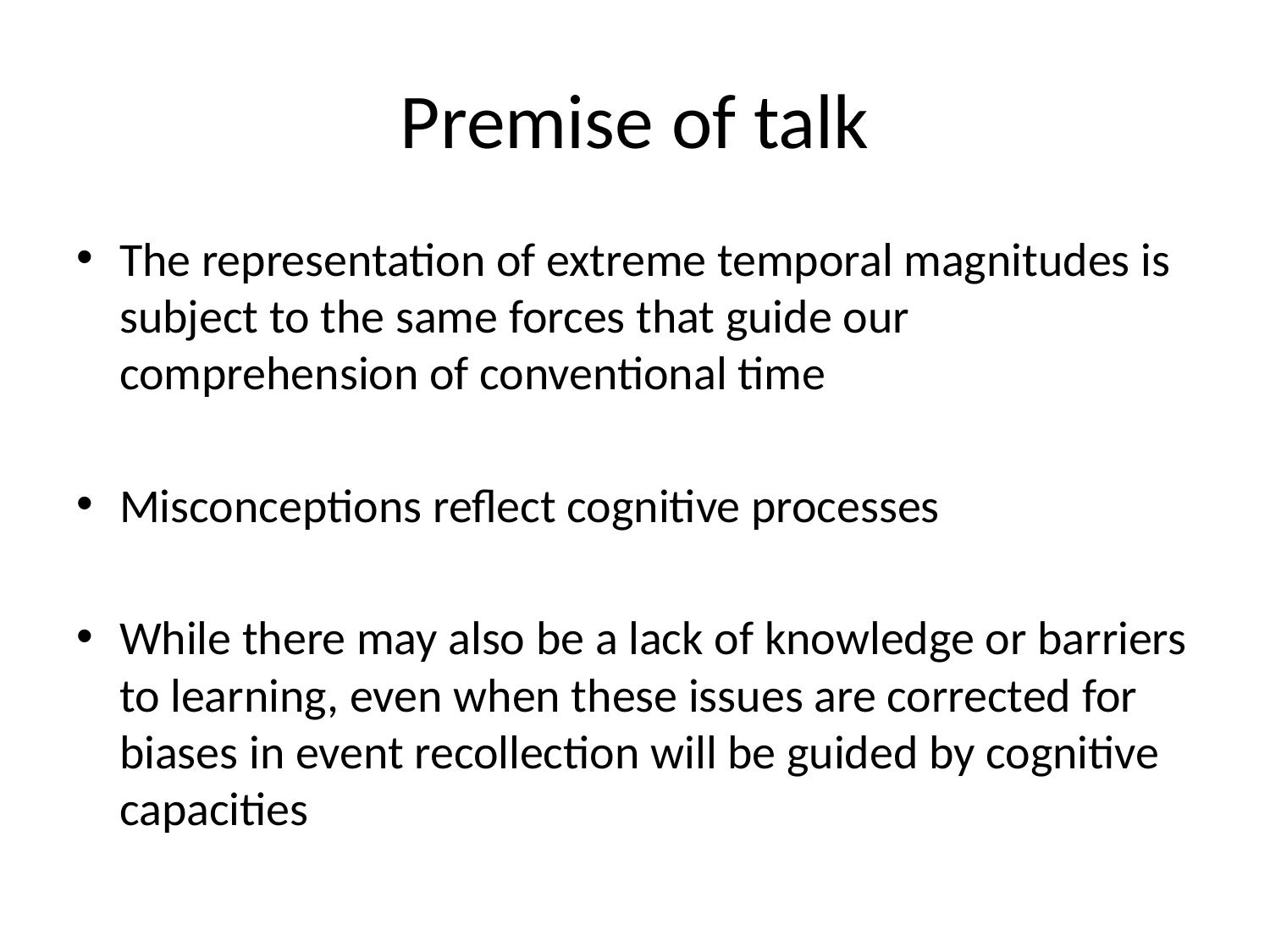

# Premise of talk
The representation of extreme temporal magnitudes is subject to the same forces that guide our comprehension of conventional time

Misconceptions reflect cognitive processes

While there may also be a lack of knowledge or barriers to learning, even when these issues are corrected for biases in event recollection will be guided by cognitive capacities